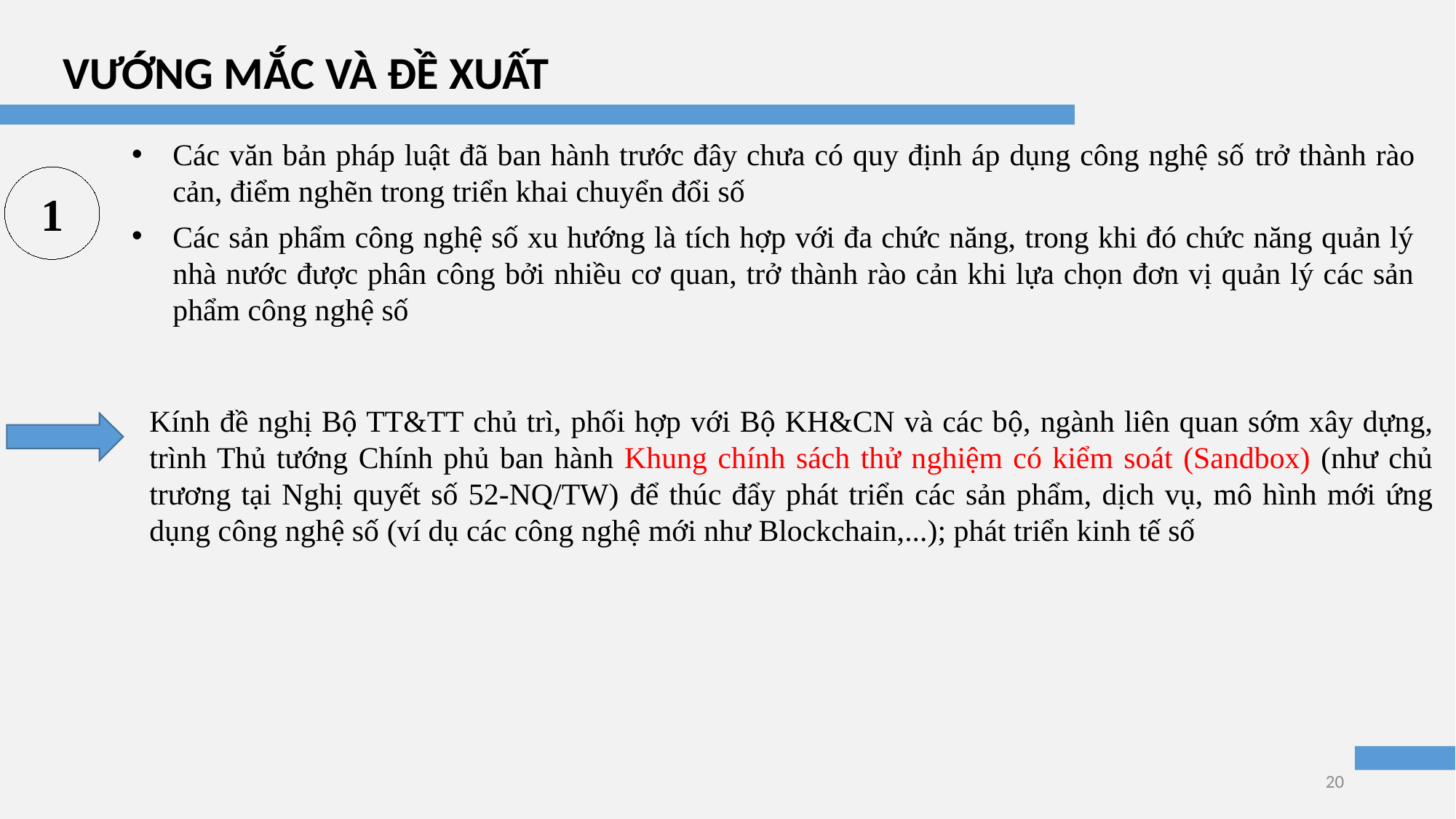

VƯỚNG MẮC VÀ ĐỀ XUẤT

Các văn bản pháp luật đã ban hành trước đây chưa có quy định áp dụng công nghệ số trở thành rào cản, điểm nghẽn trong triển khai chuyển đổi số
Các sản phẩm công nghệ số xu hướng là tích hợp với đa chức năng, trong khi đó chức năng quản lý nhà nước được phân công bởi nhiều cơ quan, trở thành rào cản khi lựa chọn đơn vị quản lý các sản phẩm công nghệ số
1
Kính đề nghị Bộ TT&TT chủ trì, phối hợp với Bộ KH&CN và các bộ, ngành liên quan sớm xây dựng, trình Thủ tướng Chính phủ ban hành Khung chính sách thử nghiệm có kiểm soát (Sandbox) (như chủ trương tại Nghị quyết số 52-NQ/TW) để thúc đẩy phát triển các sản phẩm, dịch vụ, mô hình mới ứng dụng công nghệ số (ví dụ các công nghệ mới như Blockchain,...); phát triển kinh tế số

20